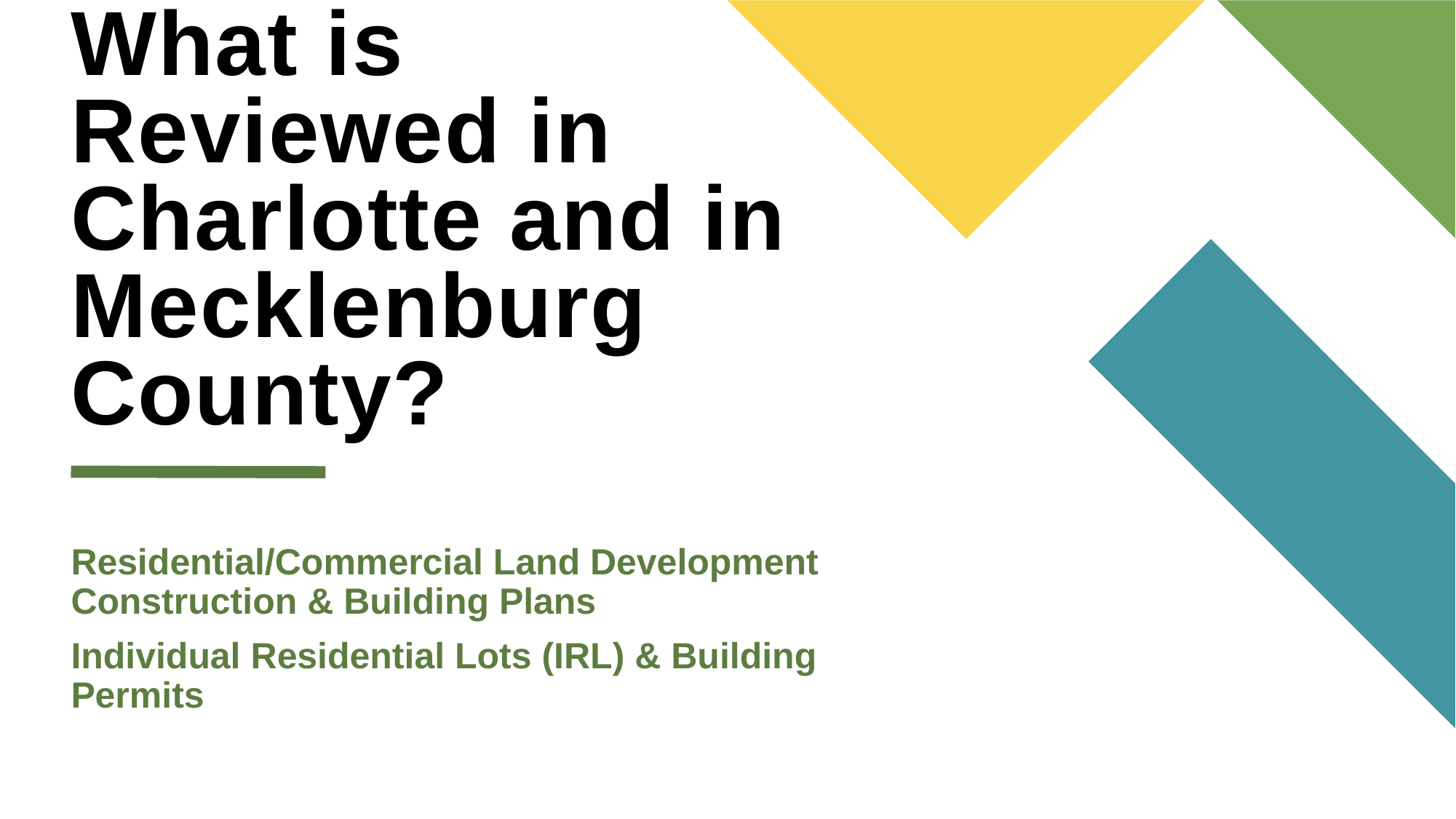

# What is Reviewed in Charlotte and in Mecklenburg County?
Residential/Commercial Land Development Construction & Building Plans
Individual Residential Lots (IRL) & Building Permits